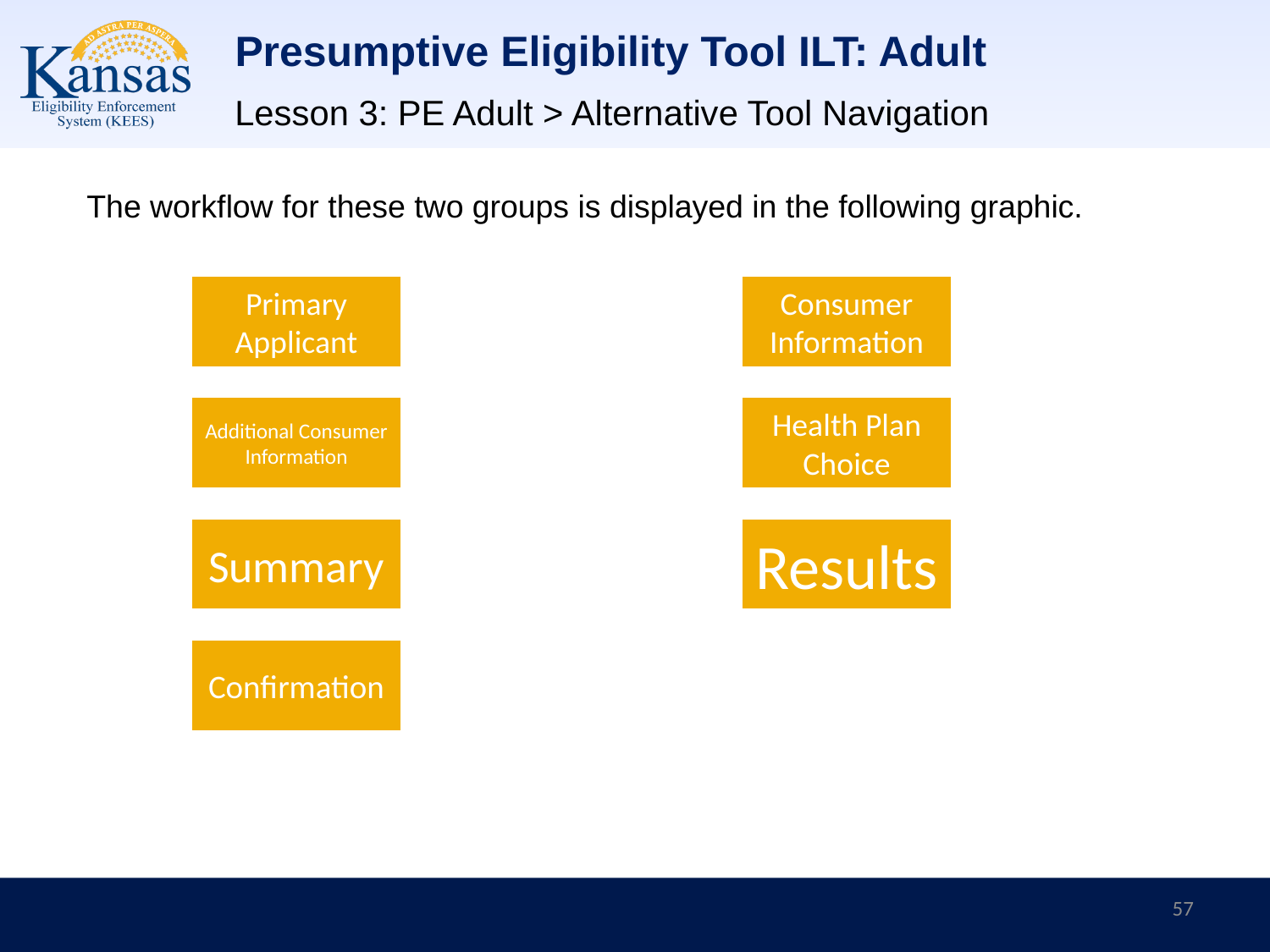

# Presumptive Eligibility Tool ILT: Adult
Lesson 3: PE Adult > Alternative Tool Navigation
The workflow for these two groups is displayed in the following graphic.
Primary Applicant
Consumer Information
Additional Consumer Information
Health Plan Choice
Summary
Results
Confirmation
57